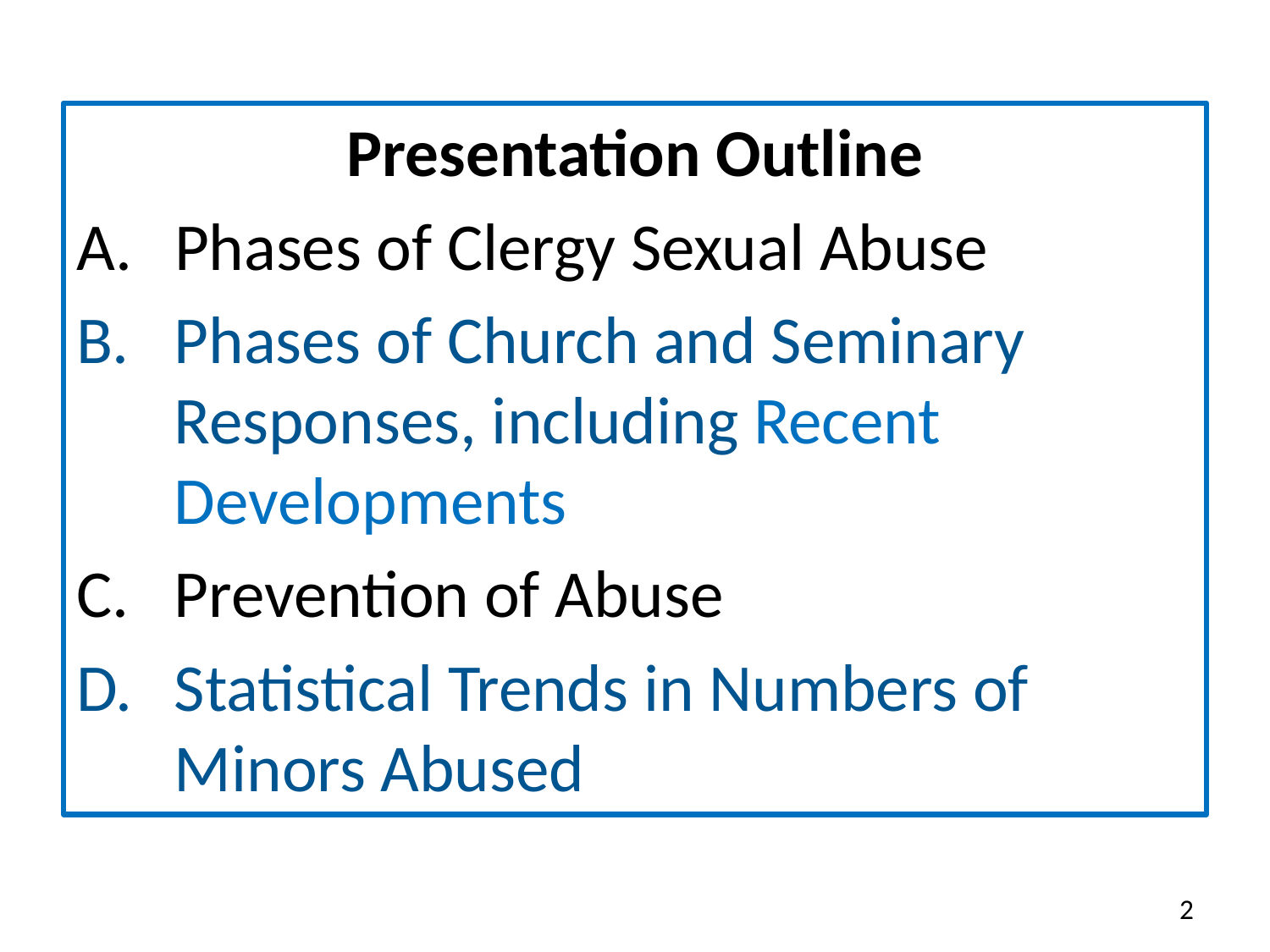

Presentation Outline
   Phases of Clergy Sexual Abuse
Phases of Church and Seminary Responses, including Recent Developments
Prevention of Abuse
Statistical Trends in Numbers of Minors Abused

2